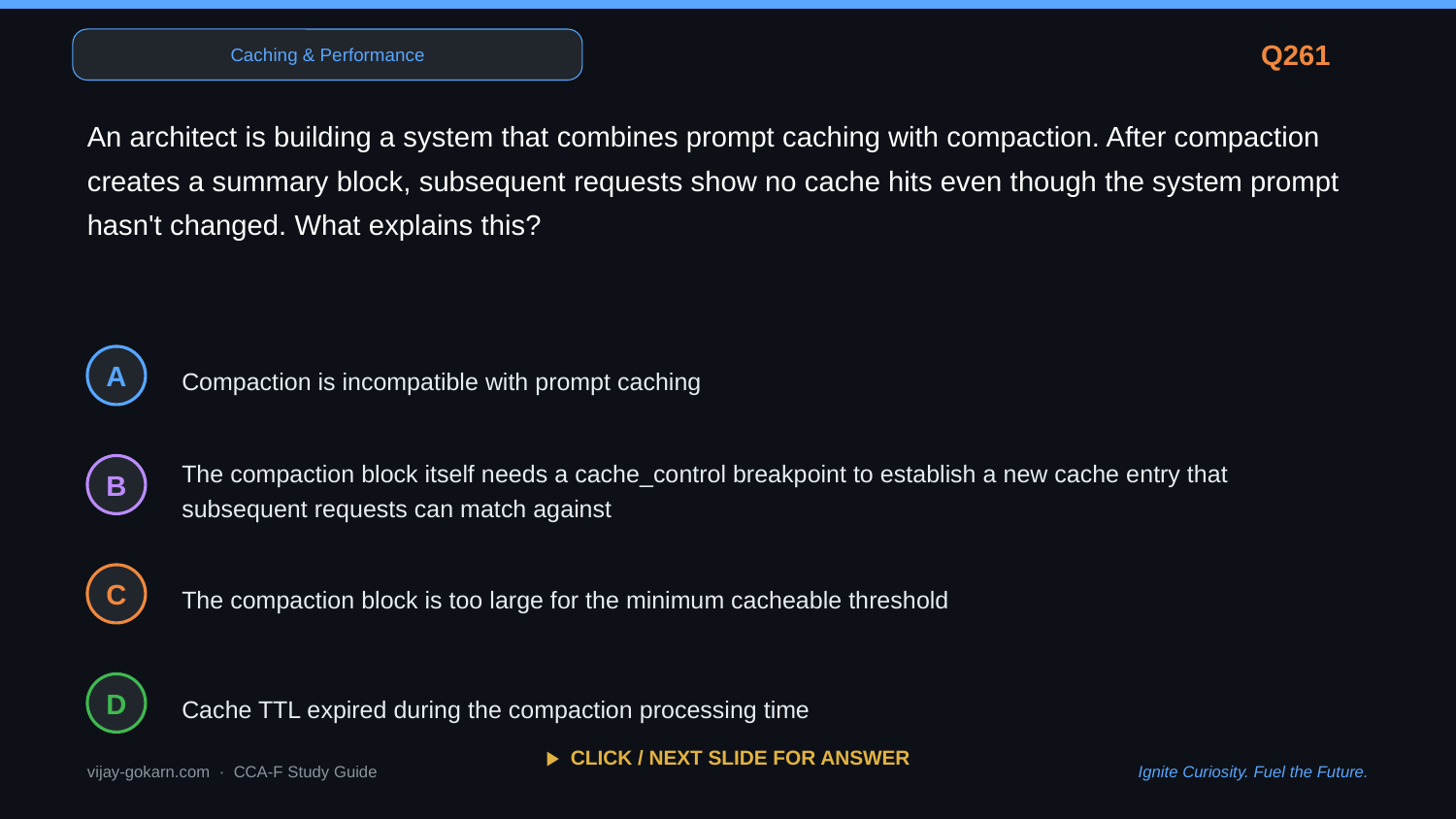

Caching & Performance
Q261
An architect is building a system that combines prompt caching with compaction. After compaction creates a summary block, subsequent requests show no cache hits even though the system prompt hasn't changed. What explains this?
Compaction is incompatible with prompt caching

A
The compaction block itself needs a cache_control breakpoint to establish a new cache entry that subsequent requests can match against

B
The compaction block is too large for the minimum cacheable threshold

C
Cache TTL expired during the compaction processing time

D
▶  CLICK / NEXT SLIDE FOR ANSWER
vijay-gokarn.com  ·  CCA-F Study Guide
Ignite Curiosity. Fuel the Future.